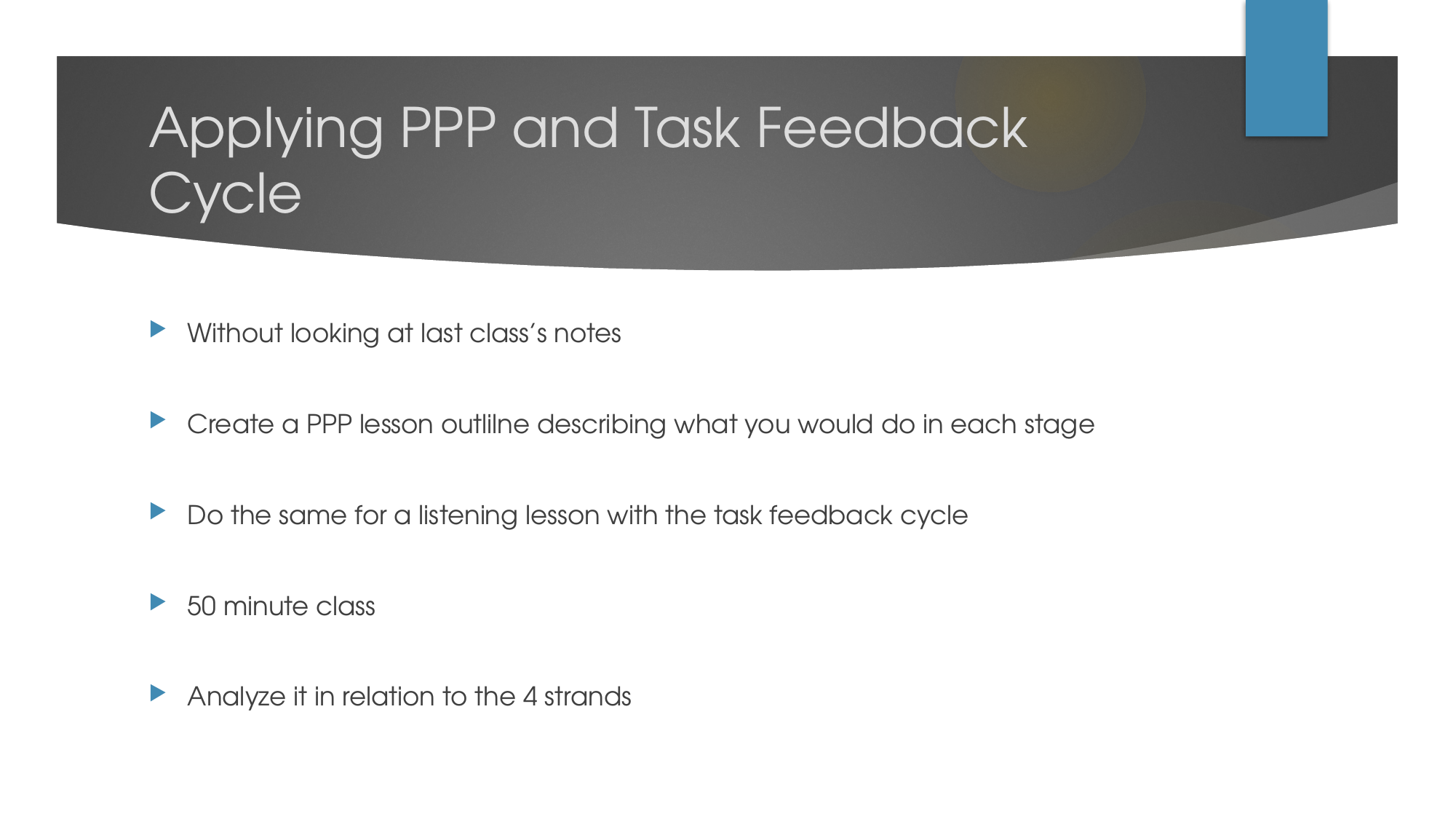

# Applying PPP and Task Feedback Cycle
Without looking at last class’s notes

Create a PPP lesson outlilne describing what you would do in each stage

Do the same for a listening lesson with the task feedback cycle

50 minute class

Analyze it in relation to the 4 strands